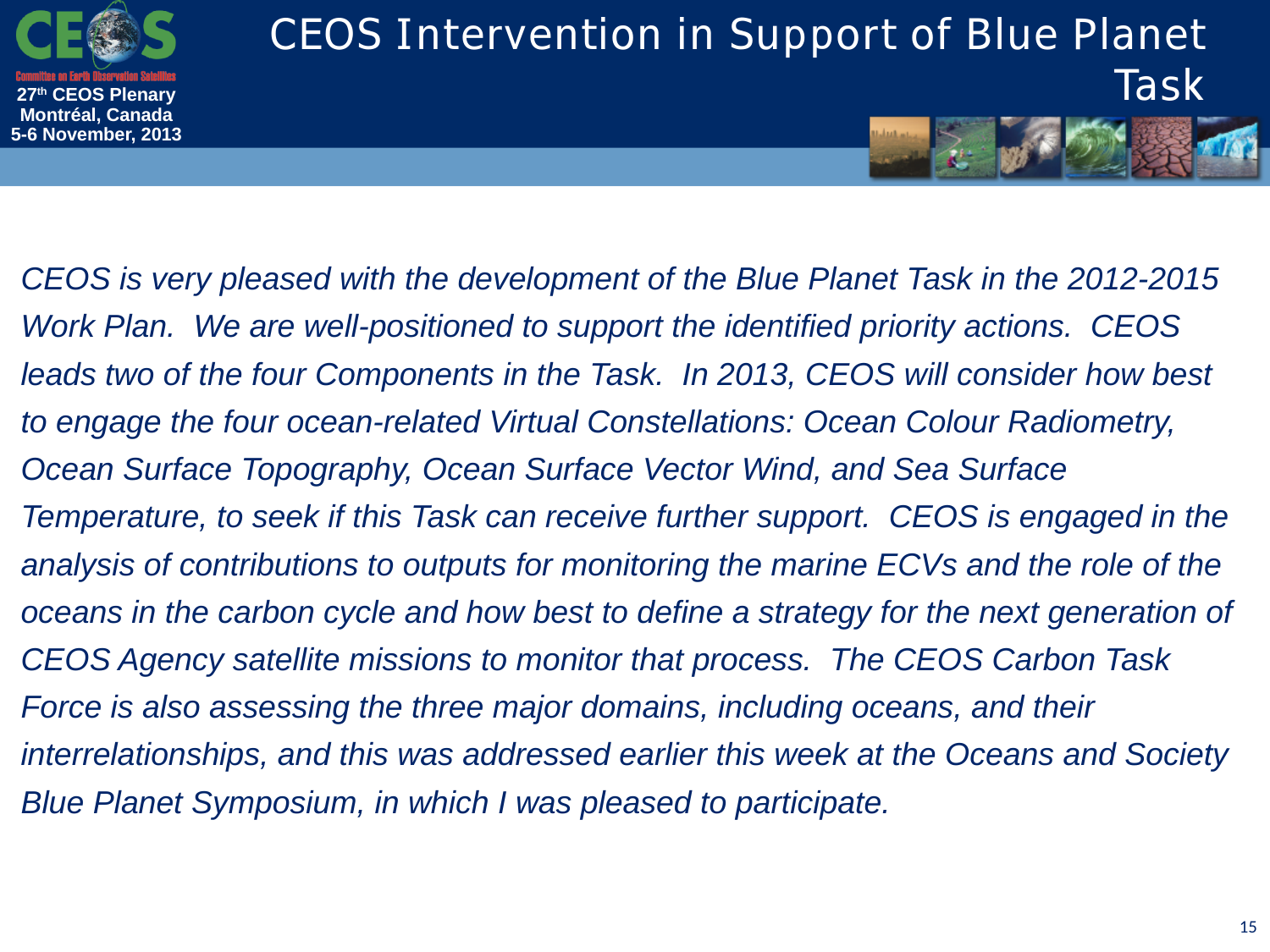

CEOS Intervention in Support of Blue Planet Task
CEOS is very pleased with the development of the Blue Planet Task in the 2012-2015 Work Plan.  We are well-positioned to support the identified priority actions.  CEOS leads two of the four Components in the Task.  In 2013, CEOS will consider how best to engage the four ocean-related Virtual Constellations: Ocean Colour Radiometry, Ocean Surface Topography, Ocean Surface Vector Wind, and Sea Surface Temperature, to seek if this Task can receive further support.  CEOS is engaged in the analysis of contributions to outputs for monitoring the marine ECVs and the role of the oceans in the carbon cycle and how best to define a strategy for the next generation of CEOS Agency satellite missions to monitor that process.  The CEOS Carbon Task Force is also assessing the three major domains, including oceans, and their interrelationships, and this was addressed earlier this week at the Oceans and Society Blue Planet Symposium, in which I was pleased to participate.
15